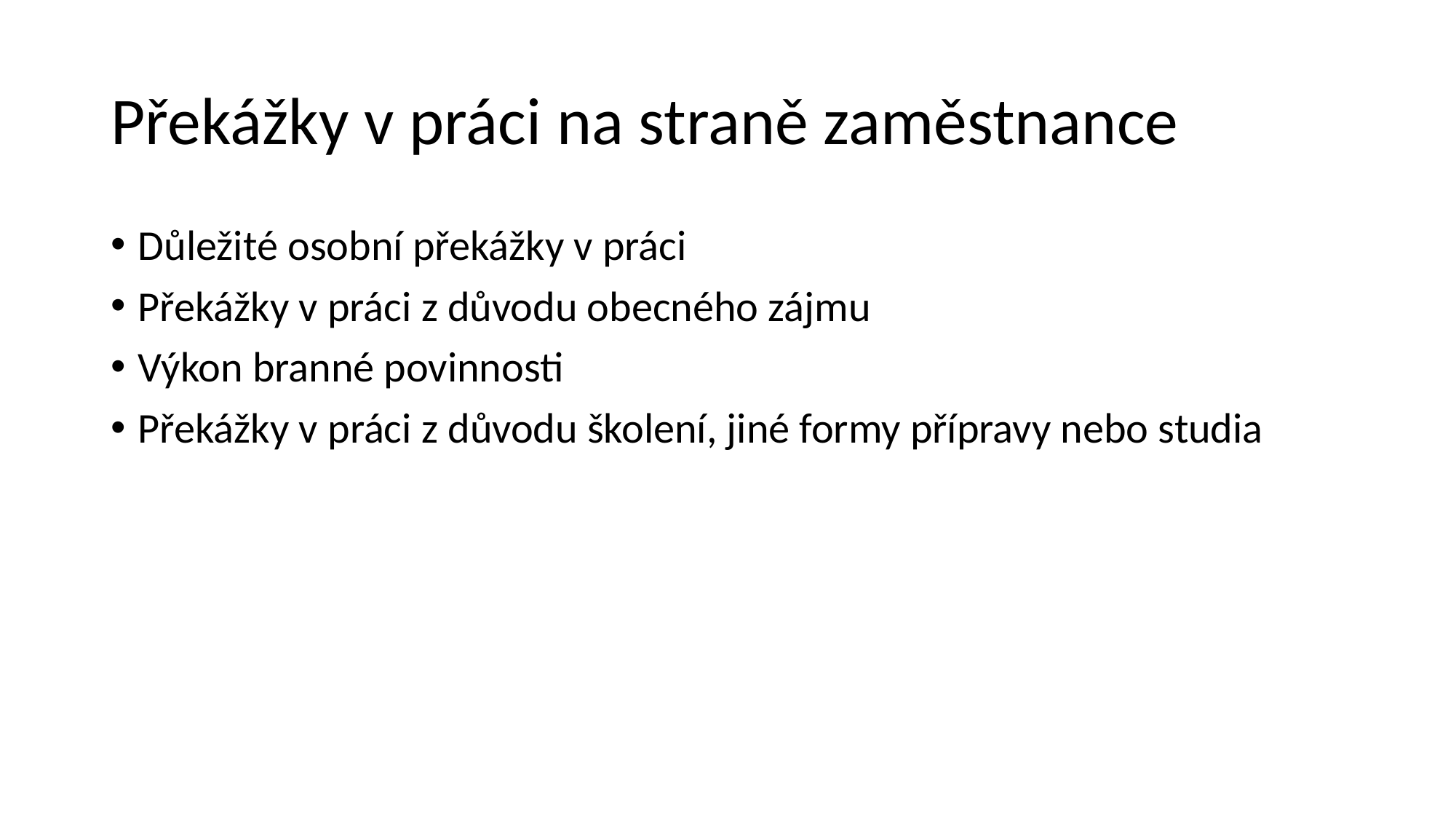

# Překážky v práci na straně zaměstnance
Důležité osobní překážky v práci
Překážky v práci z důvodu obecného zájmu
Výkon branné povinnosti
Překážky v práci z důvodu školení, jiné formy přípravy nebo studia